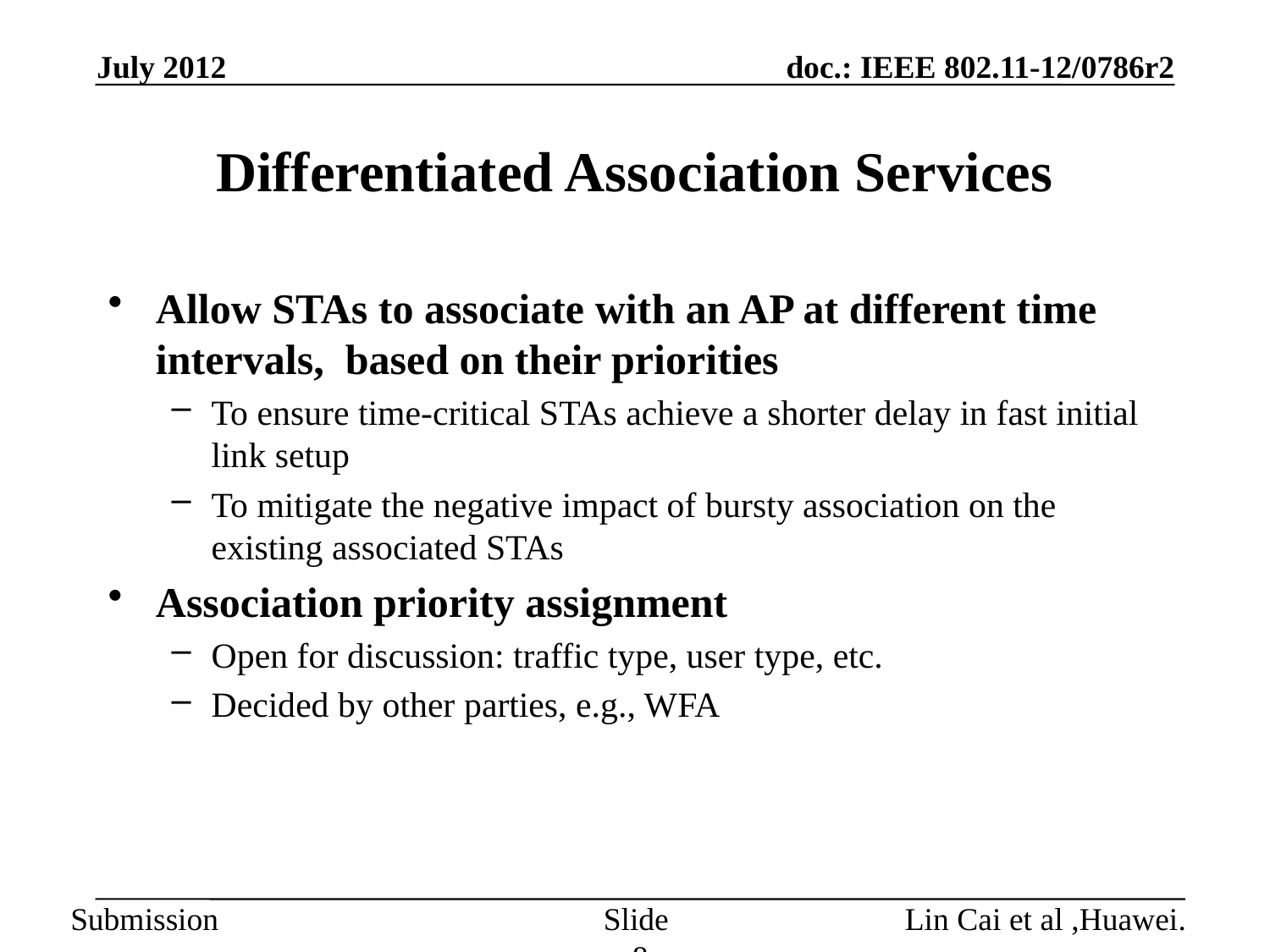

July 2012
# Differentiated Association Services
Allow STAs to associate with an AP at different time intervals,  based on their priorities
To ensure time-critical STAs achieve a shorter delay in fast initial link setup
To mitigate the negative impact of bursty association on the existing associated STAs
Association priority assignment
Open for discussion: traffic type, user type, etc.
Decided by other parties, e.g., WFA
Slide 8
Lin Cai et al ,Huawei.